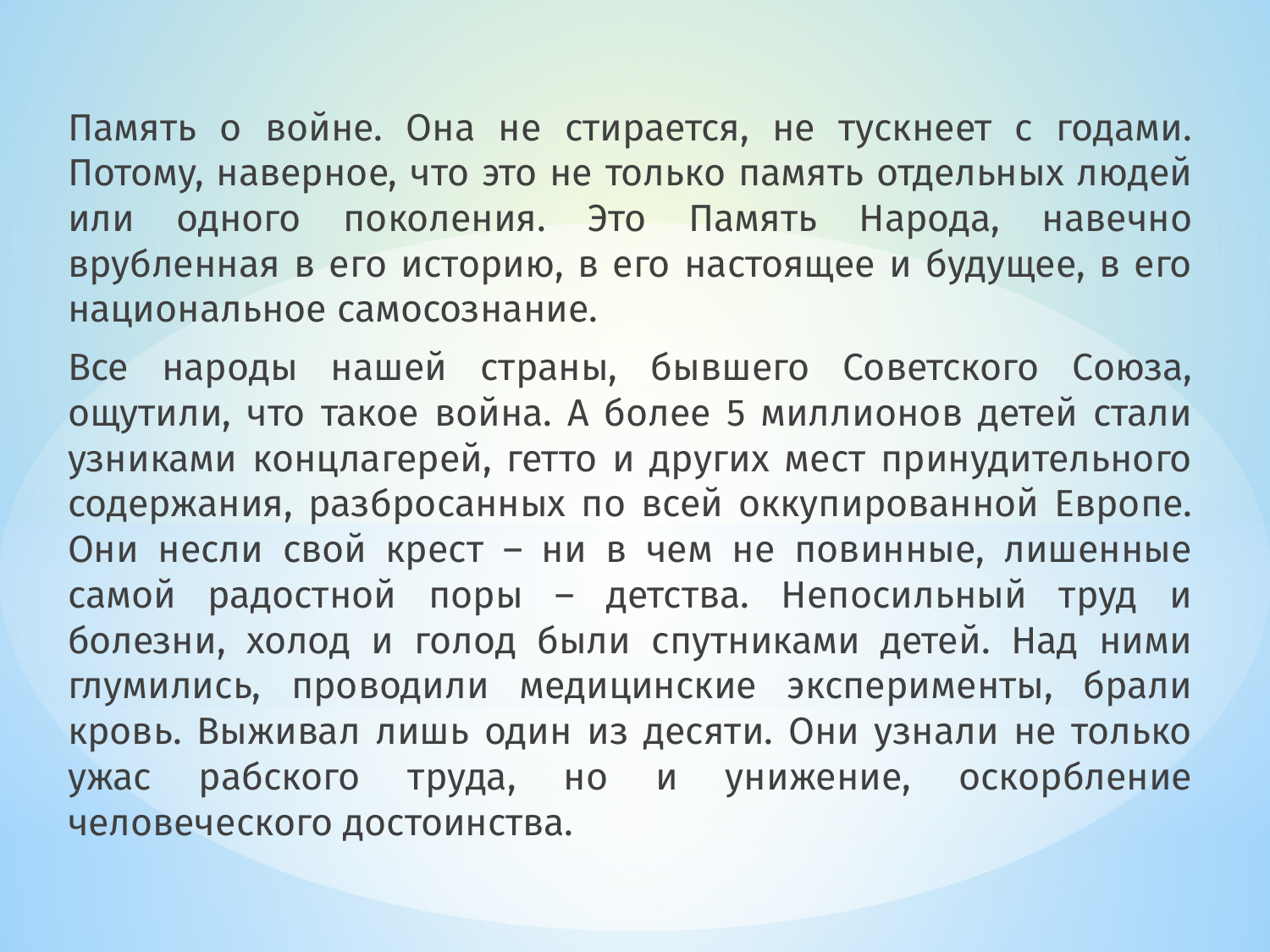

#
Память о войне. Она не стирается, не тускнеет с годами. Потому, наверное, что это не только память отдельных людей или одного поколения. Это Память Народа, навечно врубленная в его историю, в его настоящее и будущее, в его национальное самосознание.
Все народы нашей страны, бывшего Советского Союза, ощутили, что такое война. А более 5 миллионов детей стали узниками концлагерей, гетто и других мест принудительного содержания, разбросанных по всей оккупированной Европе. Они несли свой крест – ни в чем не повинные, лишенные самой радостной поры – детства. Непосильный труд и болезни, холод и голод были спутниками детей. Над ними глумились, проводили медицинские эксперименты, брали кровь. Выживал лишь один из десяти. Они узнали не только ужас рабского труда, но и унижение, оскорбление человеческого достоинства.